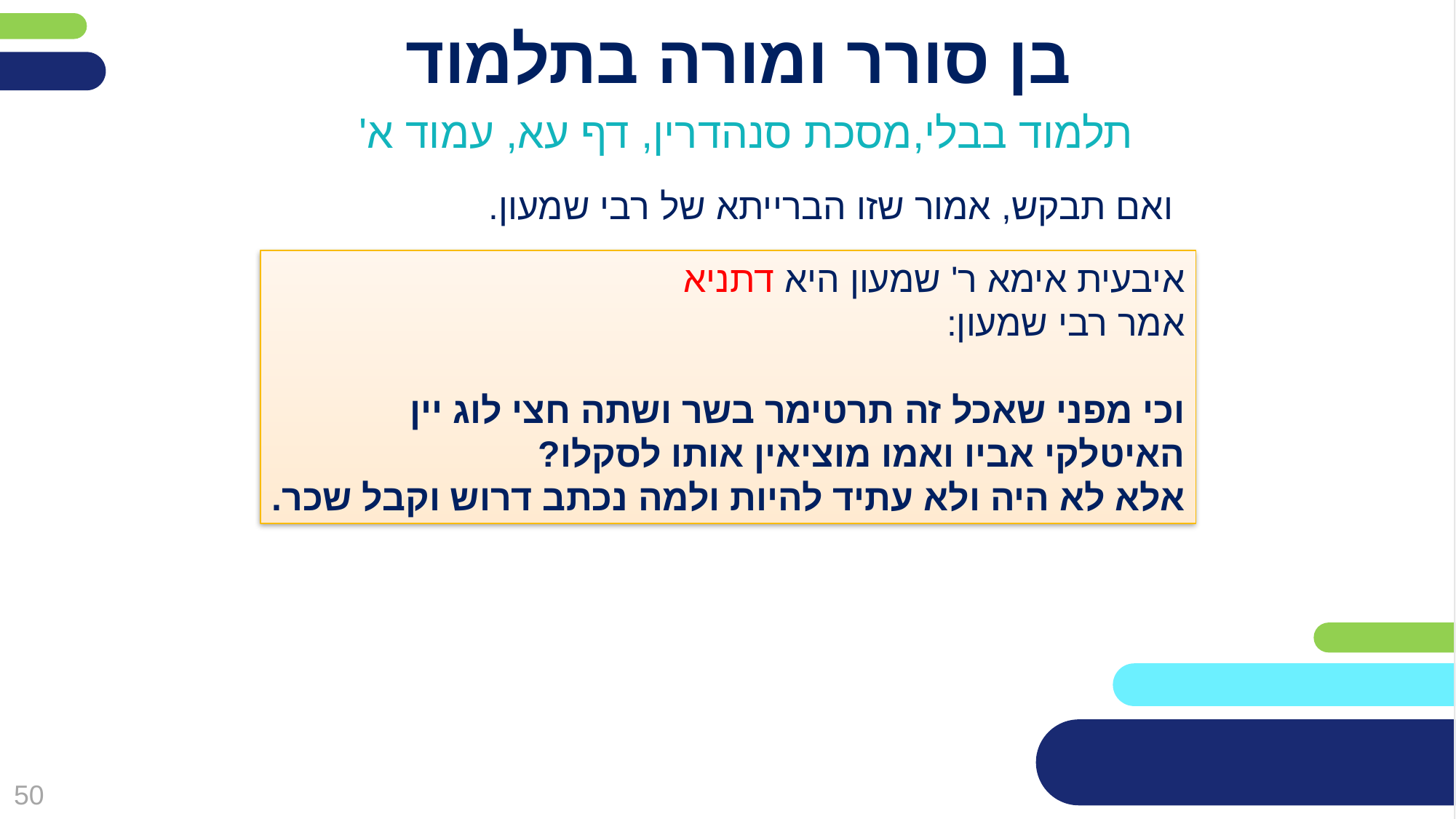

פריסה 1
(הפריסות שונות זו מזו במיקום תיבות הטקסט וגרפיקת הרקע,
ותוכלו לגוון ביניהן)
# בן סורר ומורה בתלמוד
תלמוד בבלי,מסכת סנהדרין, דף עא, עמוד א'
ואם תבקש, אמור שזו הברייתא של רבי שמעון.
את השקופית הזו תוכלו לשכפל, על מנת ליצור שקופיות נוספות הזהות לה – אליהן תוכלו להכניס את התכנים.

כדי לשכפל אותה, לחצו עליה קליק ימיני בתפריט השקופיות בצד ובחרו
"שכפל שקופית" או "Duplicate Slide"
(מחקו ריבוע זה לאחר הקריאה)
איבעית אימא ר' שמעון היא דתניא
אמר רבי שמעון:

וכי מפני שאכל זה תרטימר בשר ושתה חצי לוג יין האיטלקי אביו ואמו מוציאין אותו לסקלו?
אלא לא היה ולא עתיד להיות ולמה נכתב דרוש וקבל שכר.